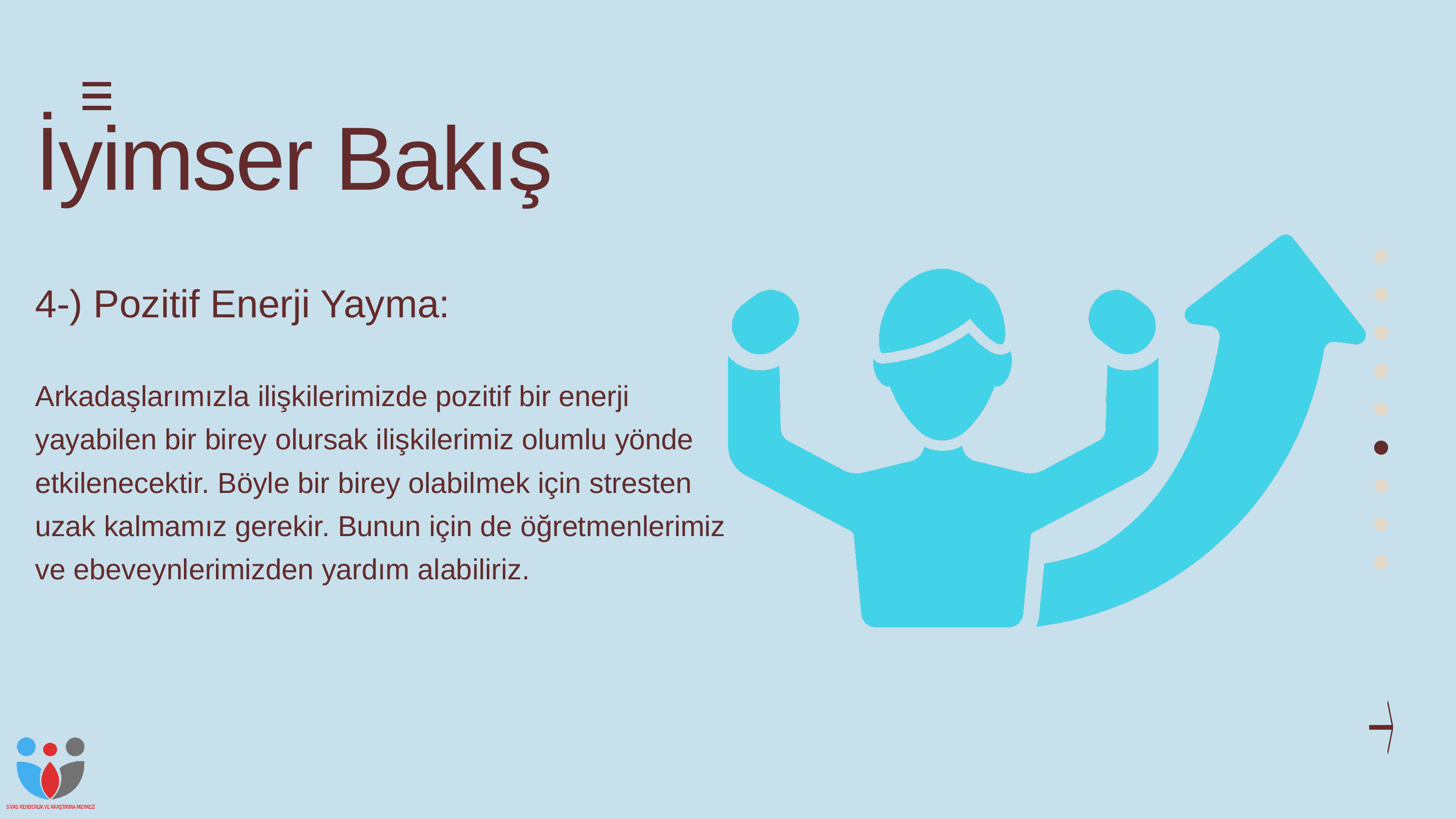

İyimser Bakış
4-) Pozitif Enerji Yayma:

Arkadaşlarımızla ilişkilerimizde pozitif bir enerji yayabilen bir birey olursak ilişkilerimiz olumlu yönde etkilenecektir. Böyle bir birey olabilmek için stresten uzak kalmamız gerekir. Bunun için de öğretmenlerimiz ve ebeveynlerimizden yardım alabiliriz.